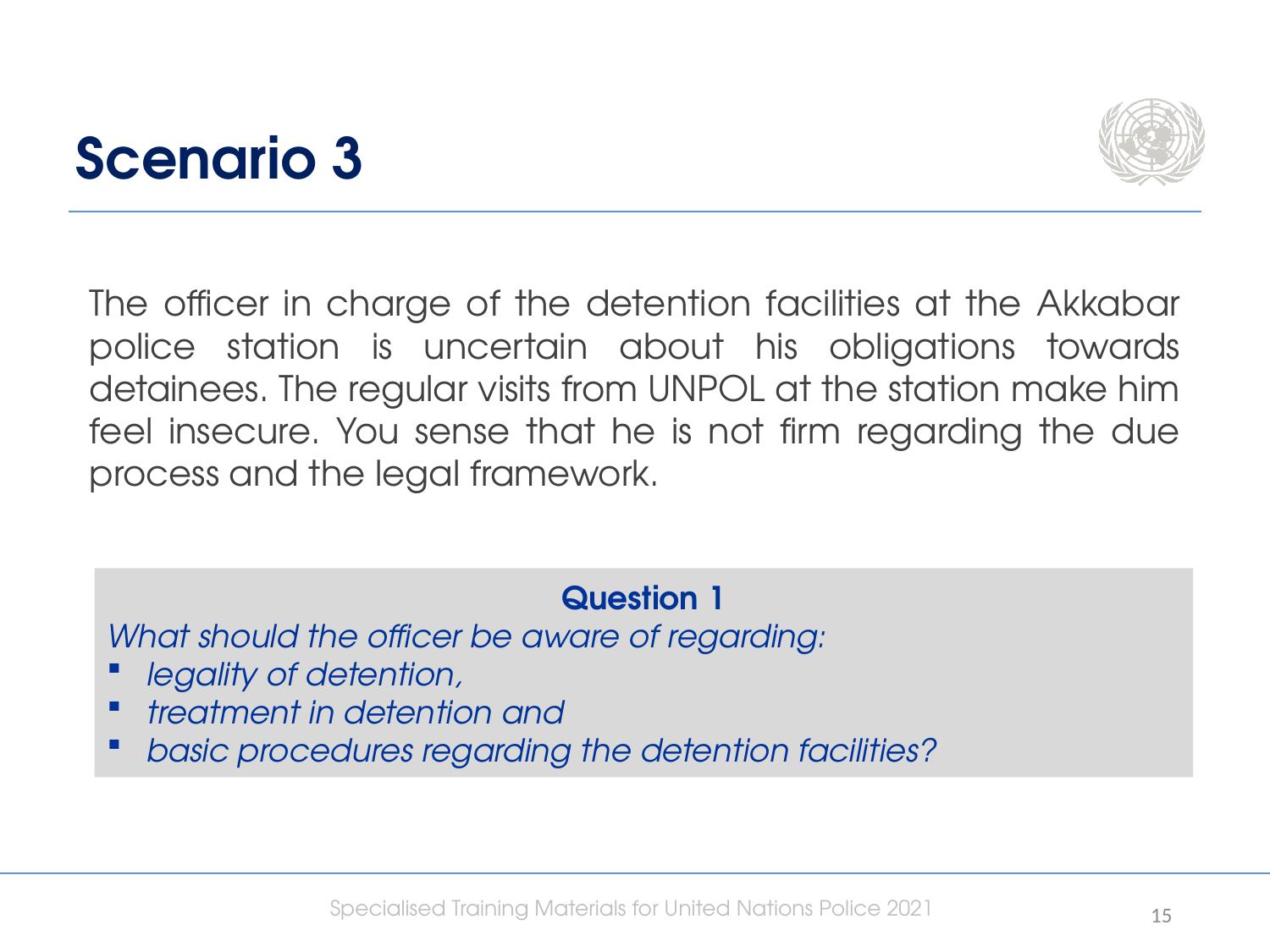

# Scenario 3
The officer in charge of the detention facilities at the Akkabar police station is uncertain about his obligations towards detainees. The regular visits from UNPOL at the station make him feel insecure. You sense that he is not firm regarding the due process and the legal framework.

Question 1
What should the officer be aware of regarding:
legality of detention,
treatment in detention and
basic procedures regarding the detention facilities?
15